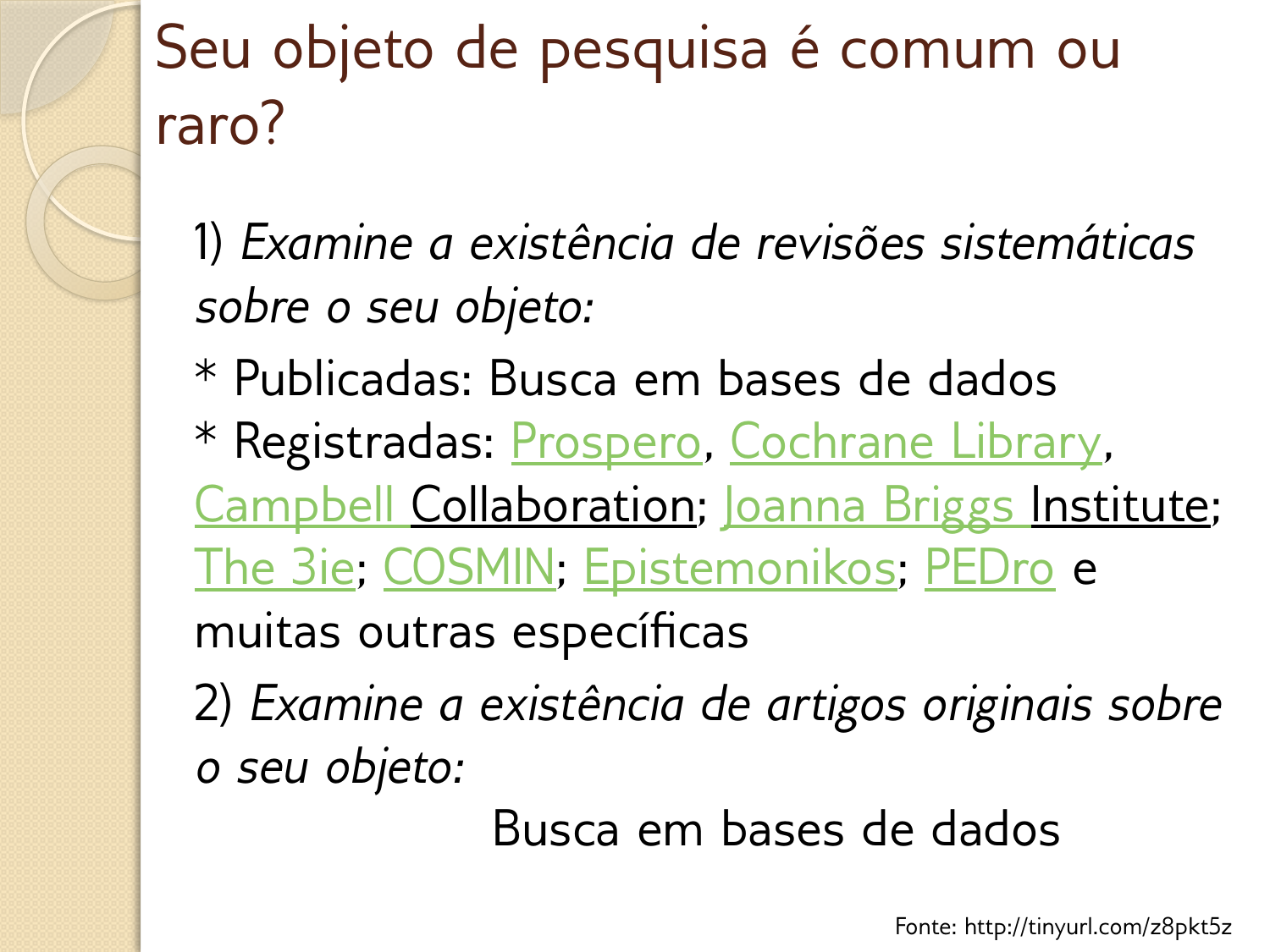

# Seu objeto de pesquisa é comum ou raro?
1) Examine a existência de revisões sistemáticas sobre o seu objeto:
* Publicadas: Busca em bases de dados
* Registradas: Prospero, Cochrane Library, Campbell Collaboration; Joanna Briggs Institute; The 3ie; COSMIN; Epistemonikos; PEDro e muitas outras específicas
2) Examine a existência de artigos originais sobre o seu objeto:
                   Busca em bases de dados

Fonte: http://tinyurl.com/z8pkt5z